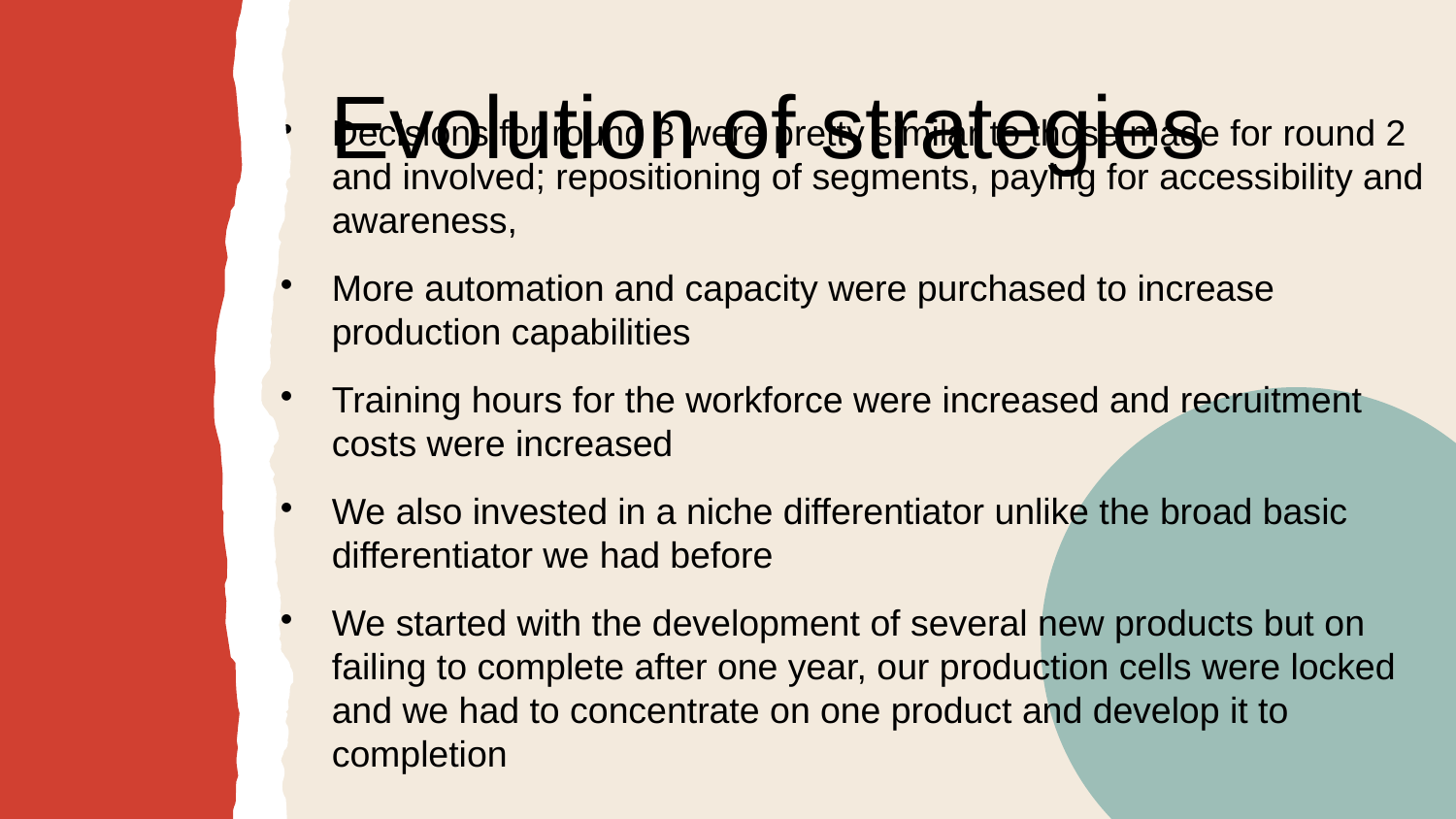

# Evolution of strategies
Decisions for round 3 were pretty similar to those made for round 2 and involved; repositioning of segments, paying for accessibility and awareness,
More automation and capacity were purchased to increase production capabilities
Training hours for the workforce were increased and recruitment costs were increased
We also invested in a niche differentiator unlike the broad basic differentiator we had before
We started with the development of several new products but on failing to complete after one year, our production cells were locked and we had to concentrate on one product and develop it to completion